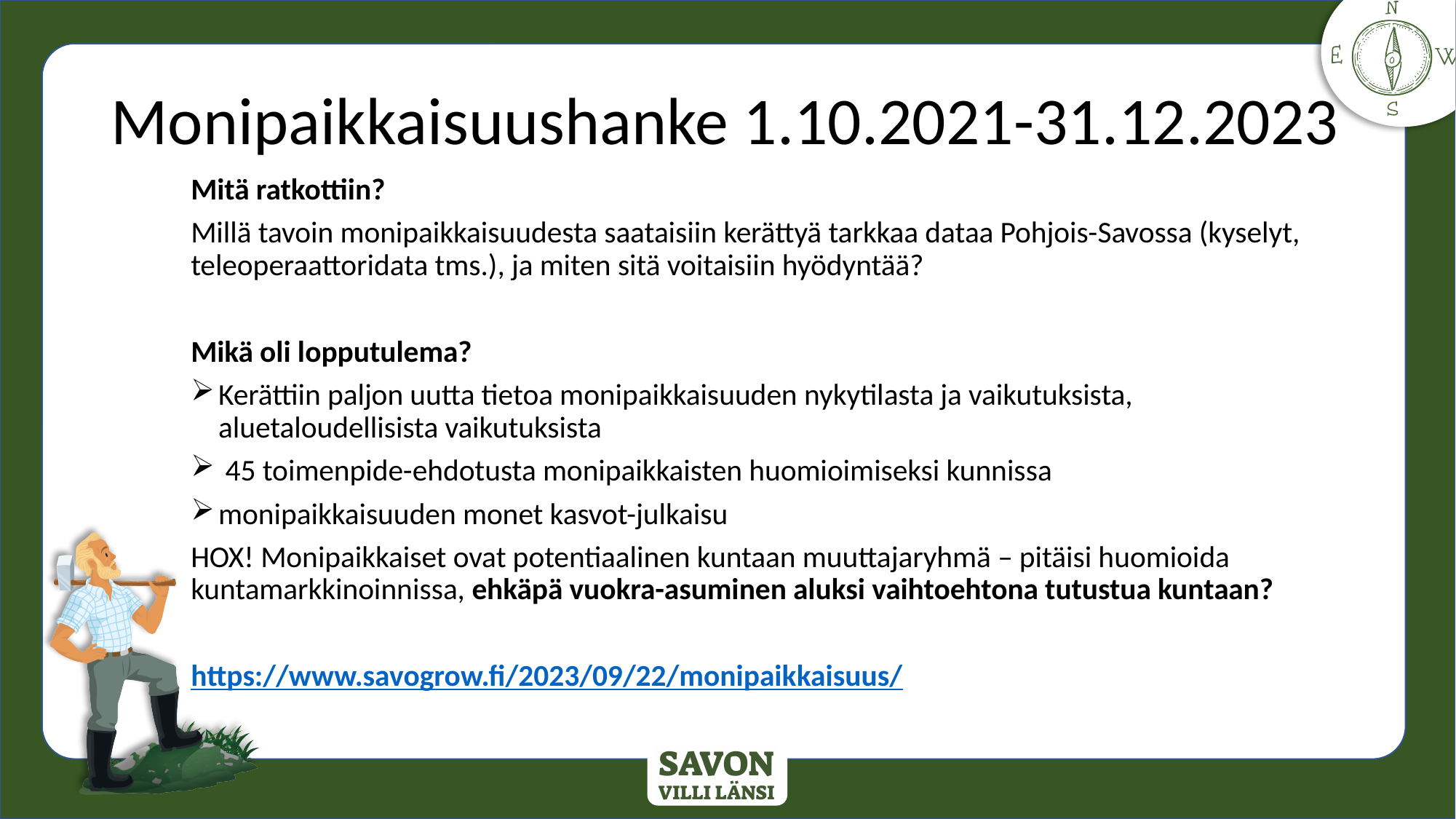

# Monipaikkaisuushanke 1.10.2021-31.12.2023
Mitä ratkottiin?
Millä tavoin monipaikkaisuudesta saataisiin kerättyä tarkkaa dataa Pohjois-Savossa (kyselyt, teleoperaattoridata tms.), ja miten sitä voitaisiin hyödyntää?

Mikä oli lopputulema?
Kerättiin paljon uutta tietoa monipaikkaisuuden nykytilasta ja vaikutuksista, aluetaloudellisista vaikutuksista
 45 toimenpide-ehdotusta monipaikkaisten huomioimiseksi kunnissa
monipaikkaisuuden monet kasvot-julkaisu
HOX! Monipaikkaiset ovat potentiaalinen kuntaan muuttajaryhmä – pitäisi huomioida kuntamarkkinoinnissa, ehkäpä vuokra-asuminen aluksi vaihtoehtona tutustua kuntaan?

https://www.savogrow.fi/2023/09/22/monipaikkaisuus/